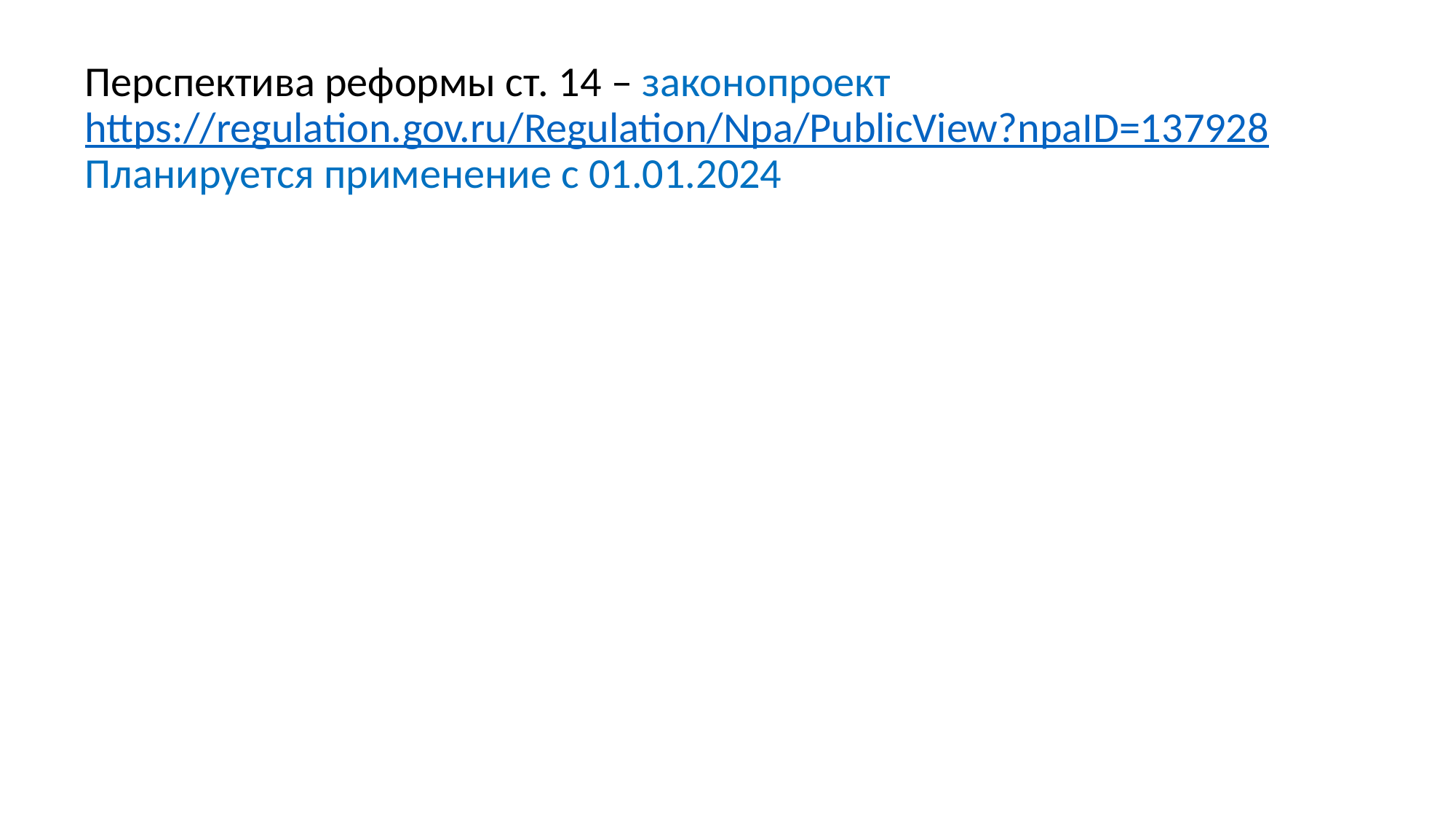

# Перспектива реформы ст. 14 – законопроект https://regulation.gov.ru/Regulation/Npa/PublicView?npaID=137928 Планируется применение с 01.01.2024